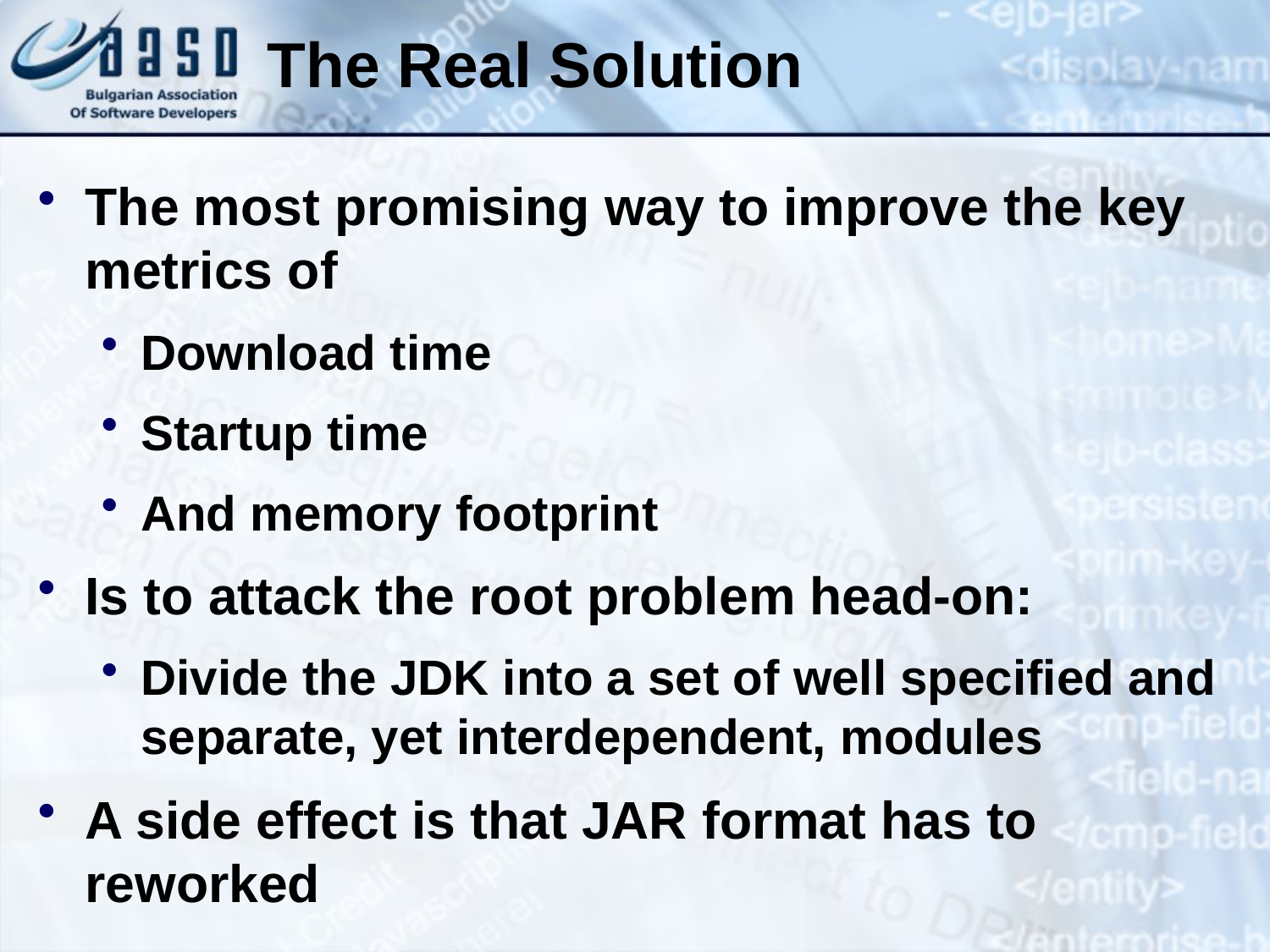

The Real Solution
The most promising way to improve the key metrics of
Download time
Startup time
And memory footprint
Is to attack the root problem head-on:
Divide the JDK into a set of well specified and separate, yet interdependent, modules
A side effect is that JAR format has to reworked